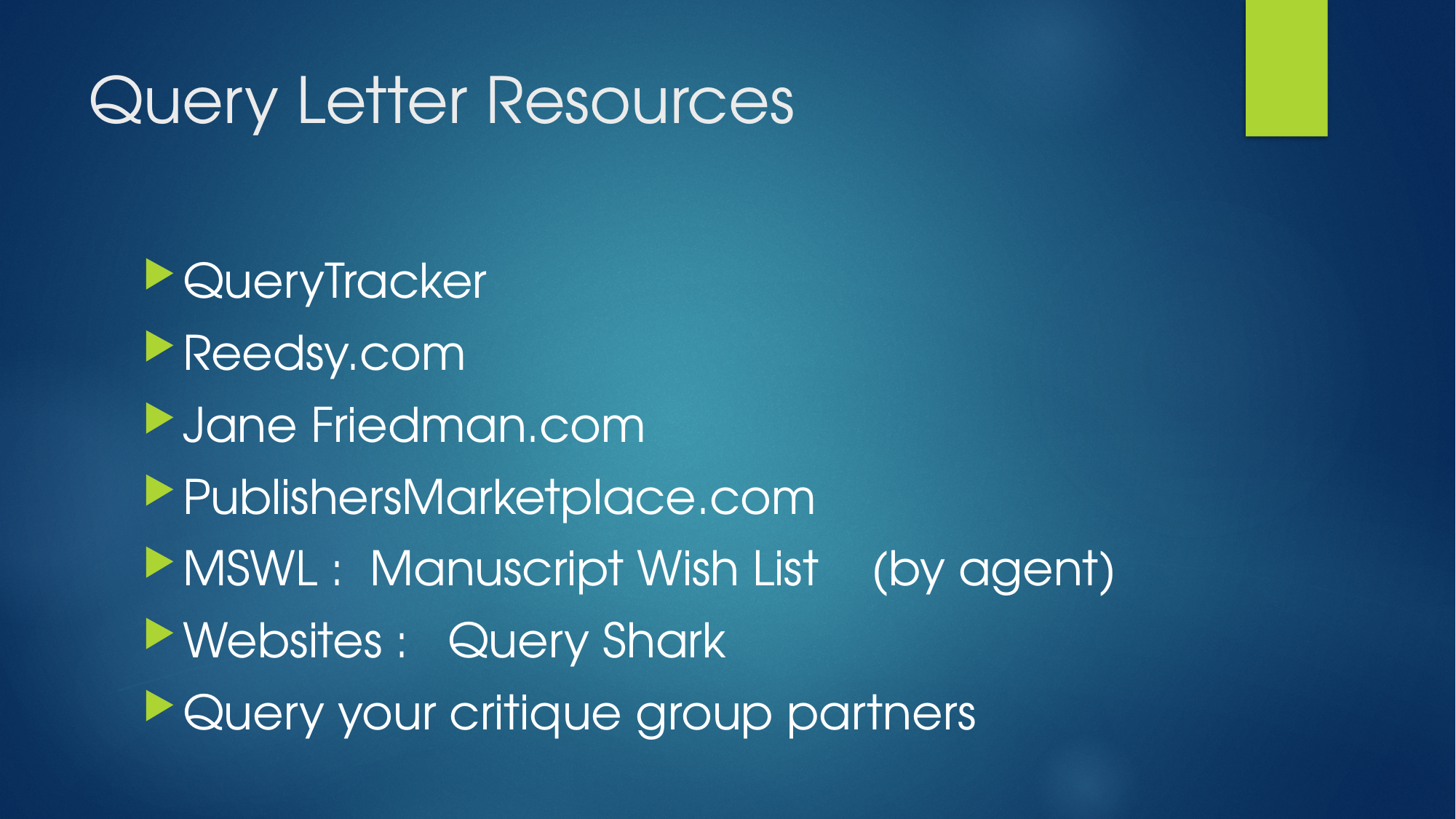

# Query Letter Resources
QueryTracker
Reedsy.com
Jane Friedman.com
PublishersMarketplace.com
MSWL :  Manuscript Wish List    (by agent)
Websites :   Query Shark
Query your critique group partners